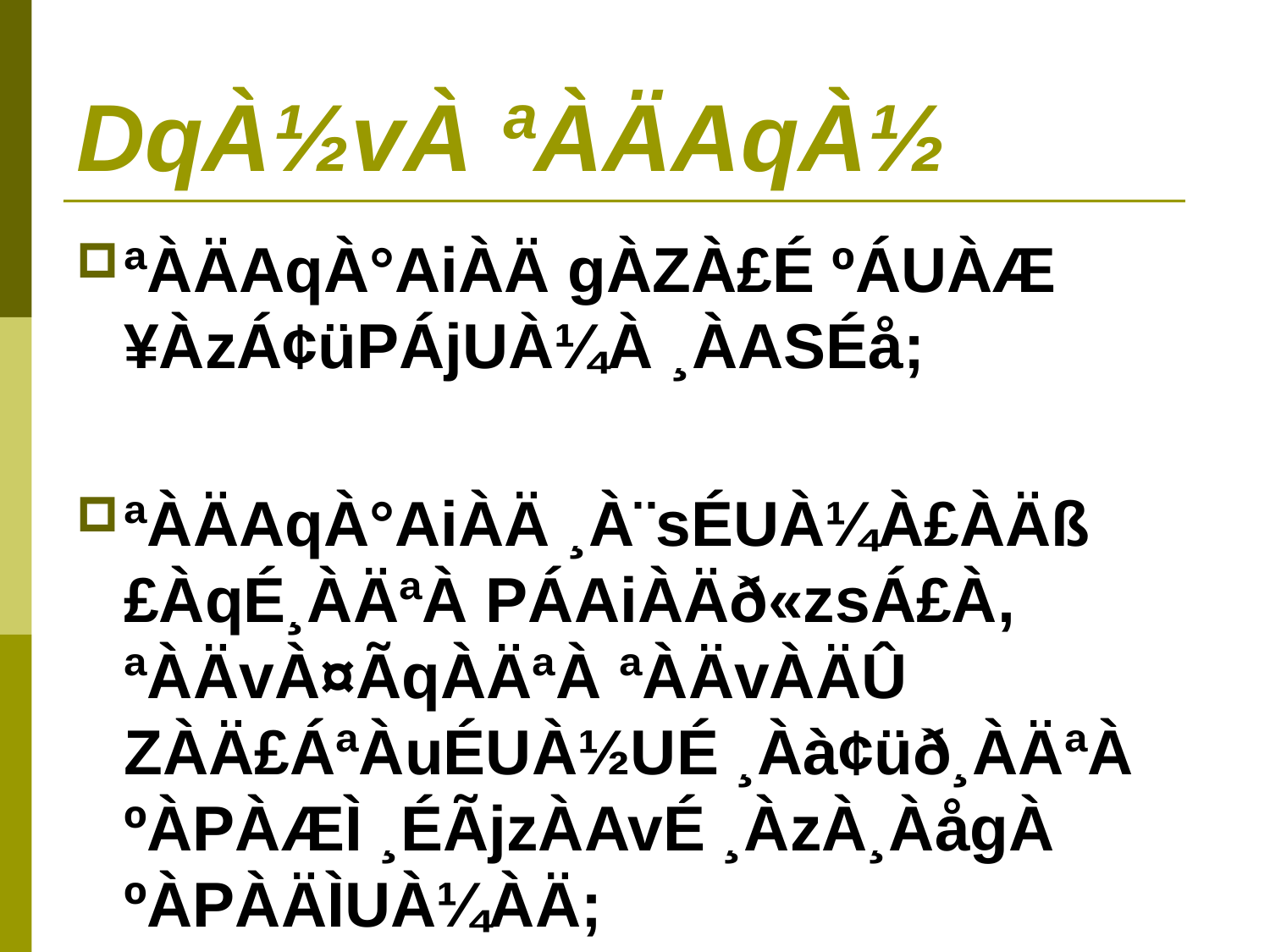

# DqÀ½vÀ ªÀÄAqÀ½
ªÀÄAqÀ°AiÀÄ gÀZÀ£É ºÁUÀÆ ¥ÀzÁ¢üPÁjUÀ¼À ¸ÀASÉå;

ªÀÄAqÀ°AiÀÄ ¸À¨sÉUÀ¼À£ÀÄß £ÀqÉ¸ÀÄªÀ PÁAiÀÄð«zsÁ£À, ªÀÄvÀ¤ÃqÀÄªÀ ªÀÄvÀÄÛ ZÀÄ£ÁªÀuÉUÀ½UÉ ¸Àà¢üð¸ÀÄªÀ ºÀPÀÆÌ ¸ÉÃjzÀAvÉ ¸ÀzÀ¸ÀågÀ ºÀPÀÄÌUÀ¼ÀÄ;